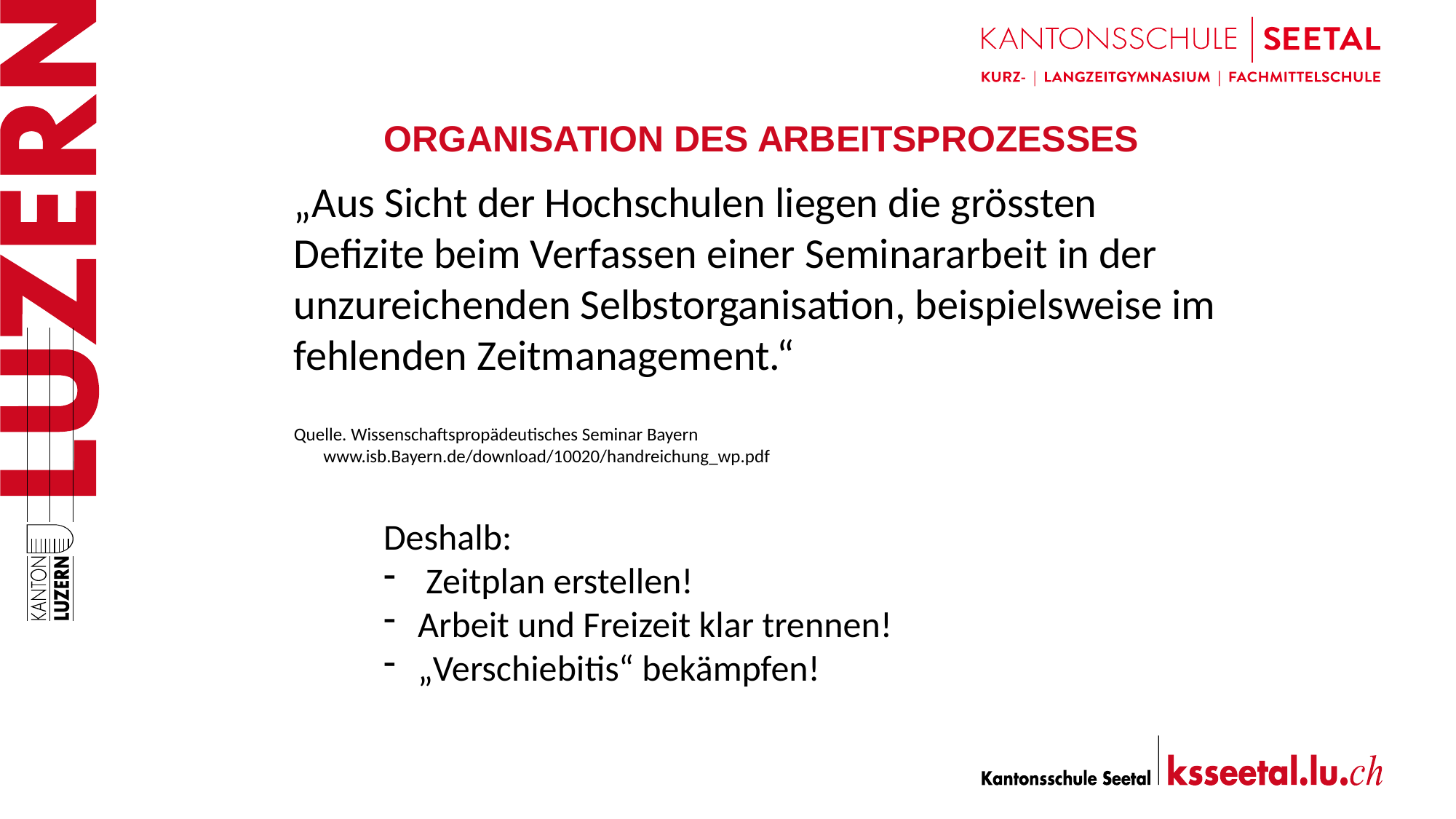

Organisation des Arbeitsprozesses
„Aus Sicht der Hochschulen liegen die grössten Defizite beim Verfassen einer Seminararbeit in der unzureichenden Selbstorganisation, beispielsweise im fehlenden Zeitmanagement.“

Quelle. Wissenschaftspropädeutisches Seminar Bayern
       www.isb.Bayern.de/download/10020/handreichung_wp.pdf

Deshalb:
 Zeitplan erstellen!
Arbeit und Freizeit klar trennen!
„Verschiebitis“ bekämpfen!